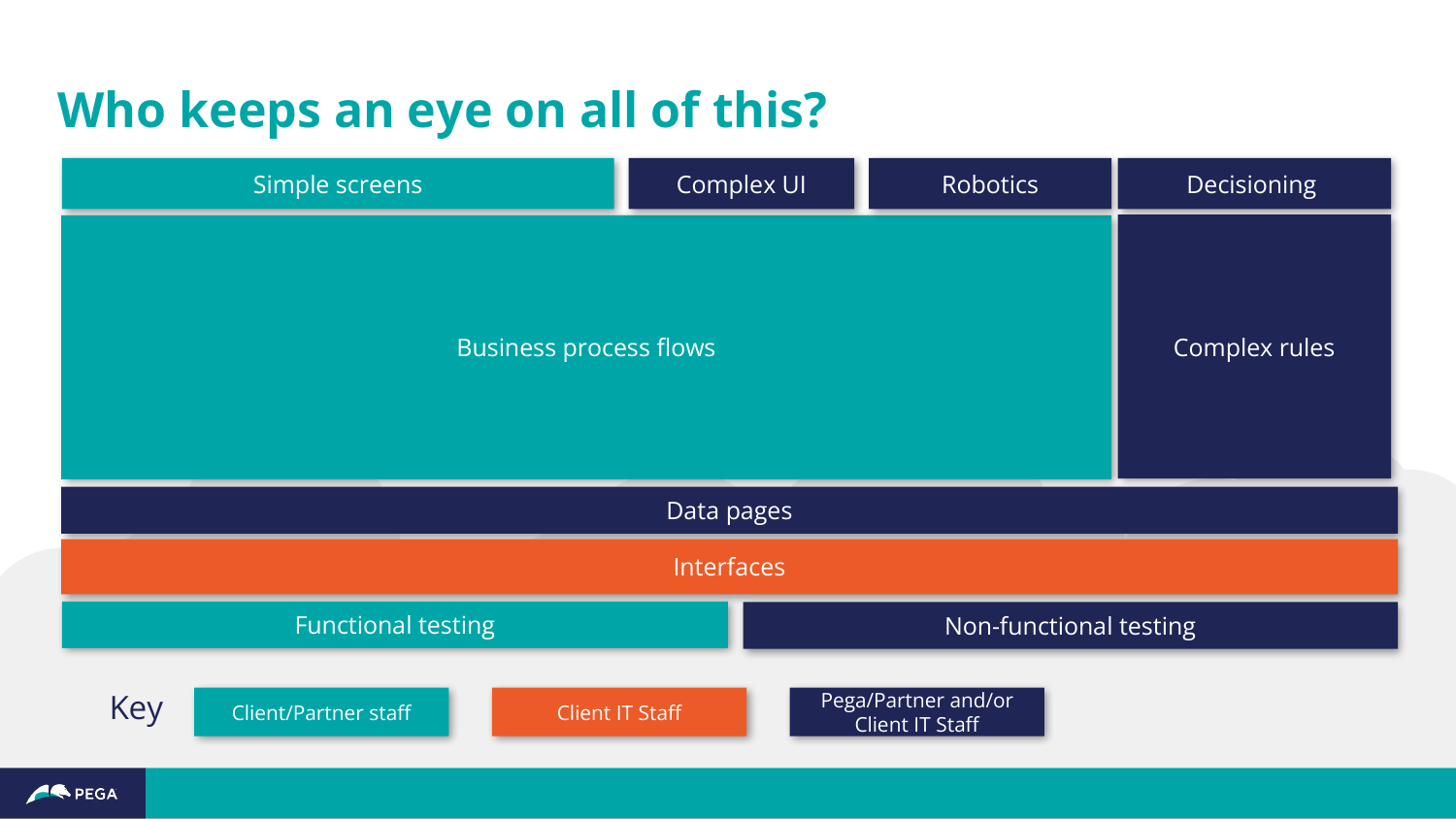

# Who keeps an eye on all of this?
Simple screens
Complex UI
Robotics
Decisioning
Complex rules
Business process flows
Data pages
Interfaces
Functional testing
Non-functional testing
Key
Client/Partner staff
Client IT Staff
Pega/Partner and/or Client IT Staff